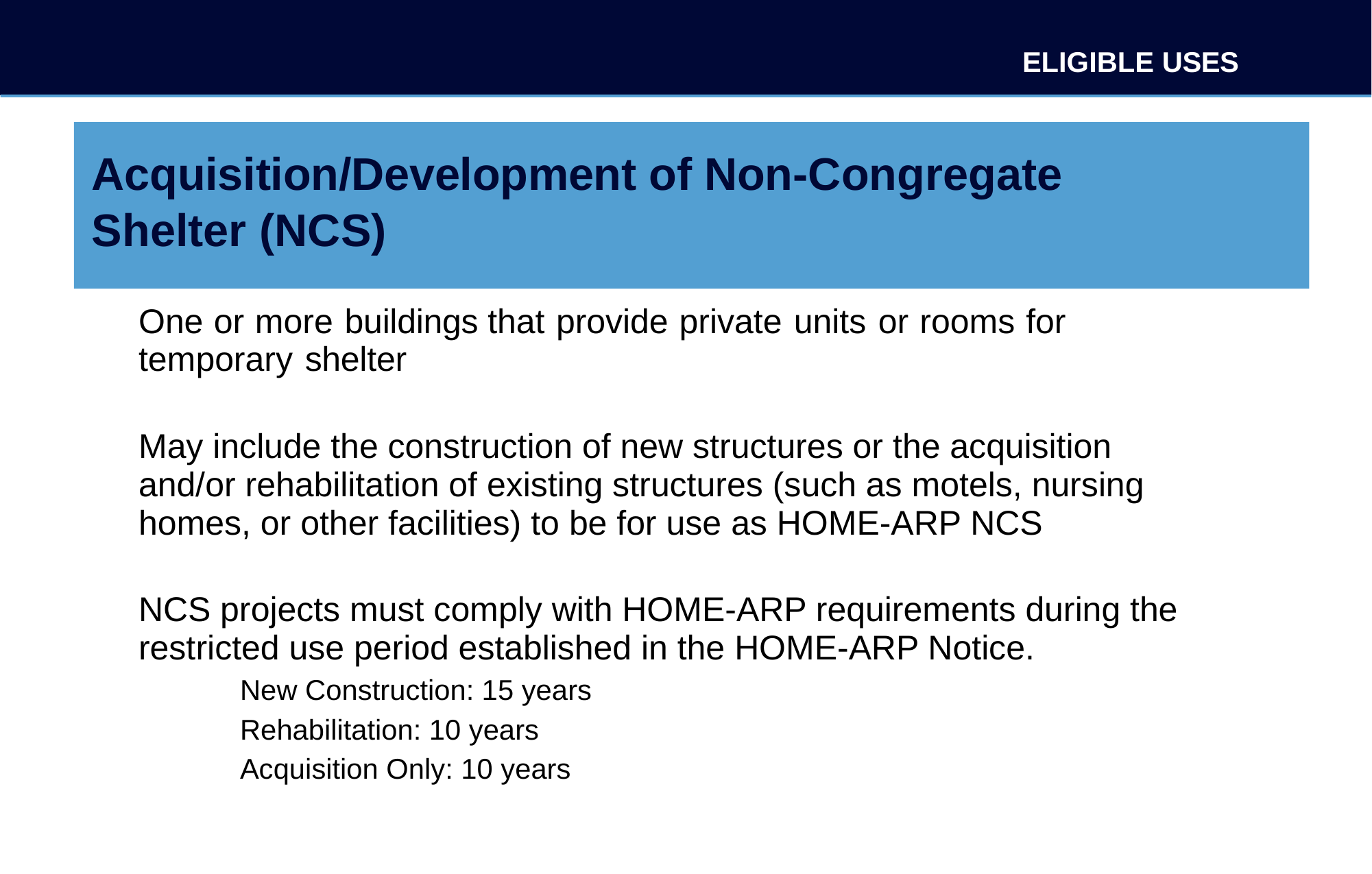

ELIGIBLE USES
# Acquisition/Development of Non-Congregate Shelter (NCS)
One or more buildings that provide private units or rooms for temporary shelter

May include the construction of new structures or the acquisition and/or rehabilitation of existing structures (such as motels, nursing homes, or other facilities) to be for use as HOME-ARP NCS

NCS projects must comply with HOME-ARP requirements during the restricted use period established in the HOME-ARP Notice.
New Construction: 15 years
Rehabilitation: 10 years
Acquisition Only: 10 years